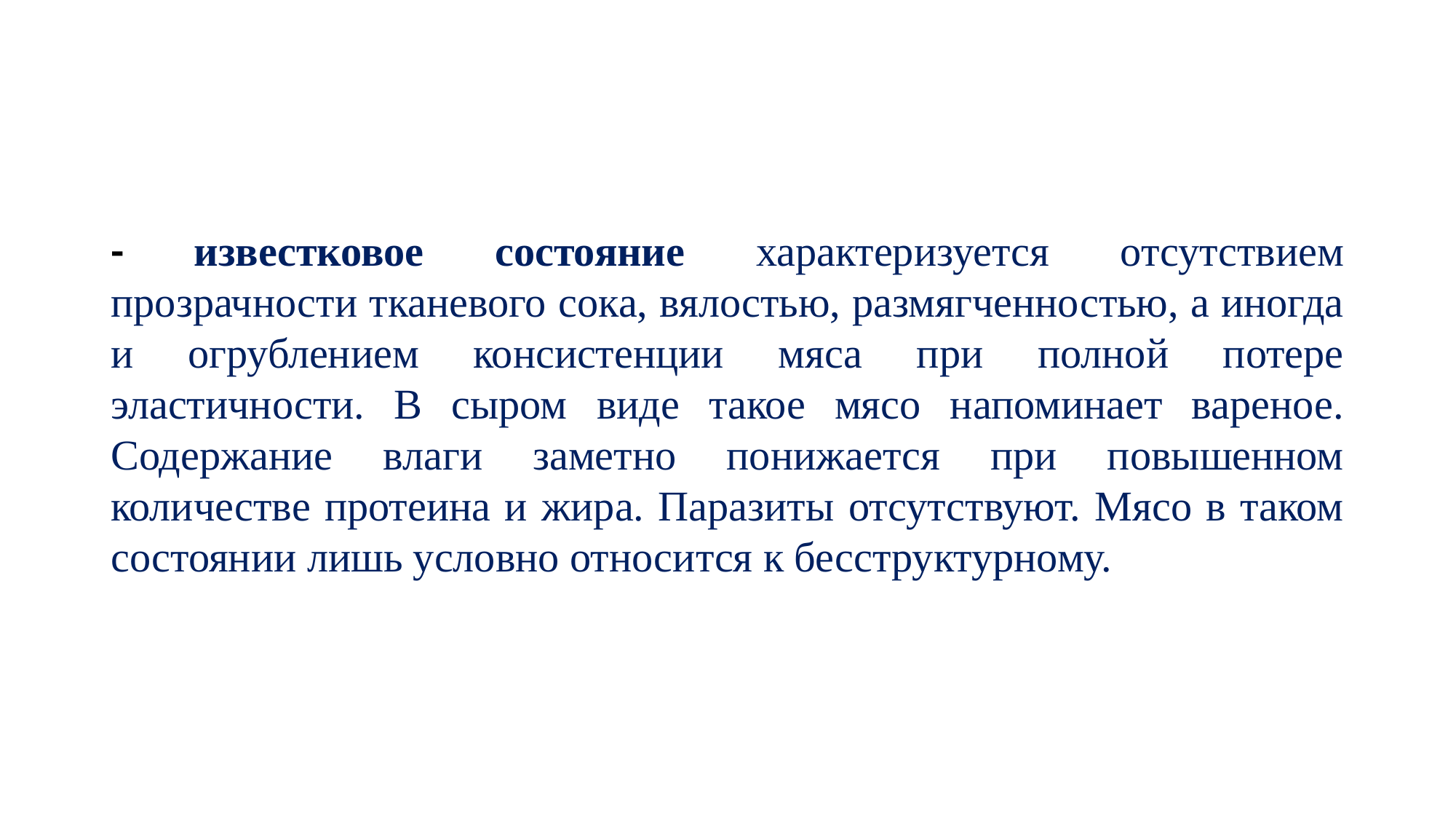

#
- известковое состояние характеризуется отсутствием прозрачности тканевого сока, вялостью, размягченностью, а иногда и огрублением консистенции мяса при полной потере эластичности. В сыром виде такое мясо напоминает вареное. Содержание влаги заметно понижается при повышенном количестве протеина и жира. Паразиты отсутствуют. Мясо в таком состоянии лишь условно относится к бесструктурному.